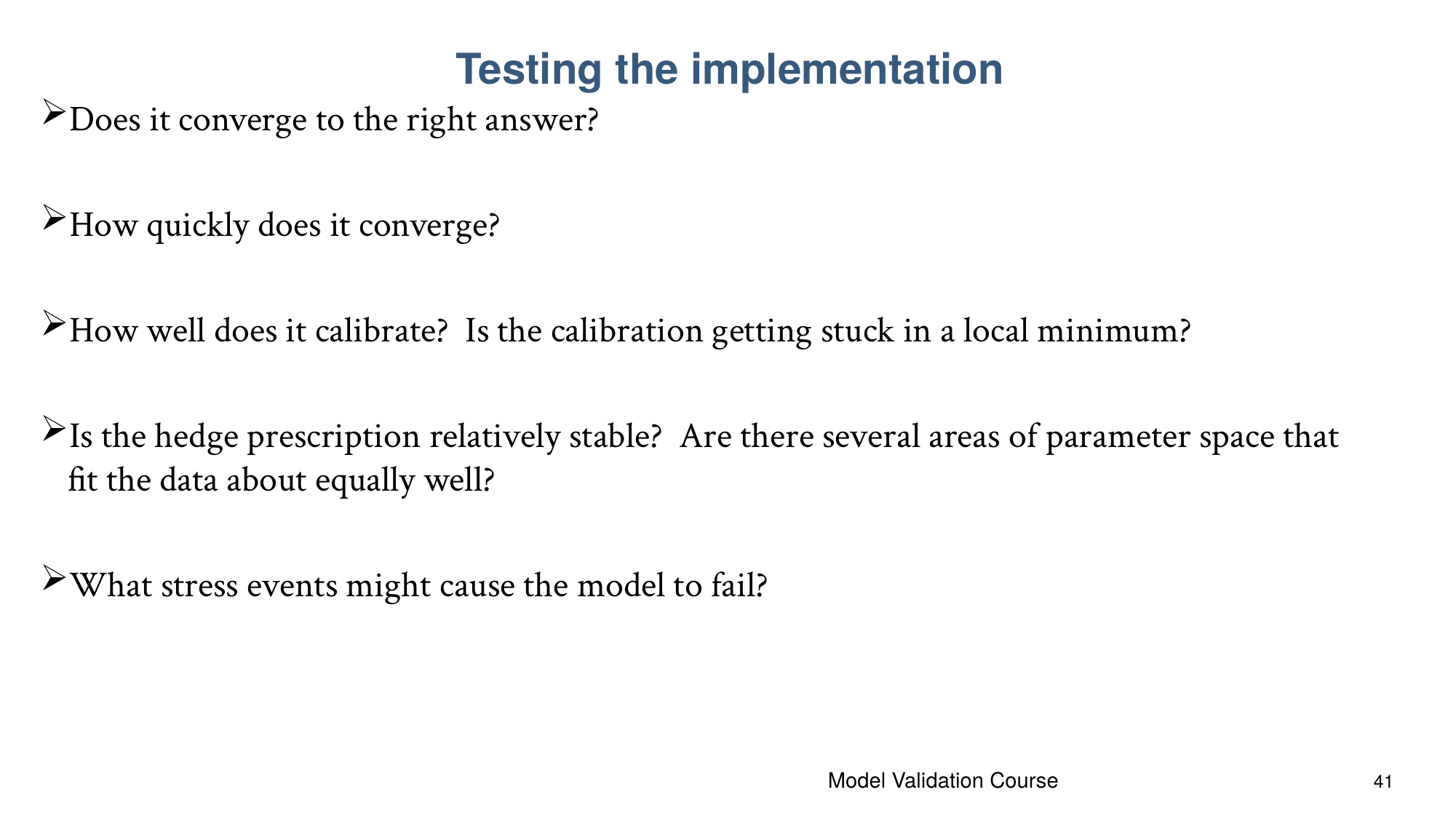

# Testing the implementation
Does it converge to the right answer?

How quickly does it converge?

How well does it calibrate?  Is the calibration getting stuck in a local minimum?

Is the hedge prescription relatively stable?  Are there several areas of parameter space that fit the data about equally well?

What stress events might cause the model to fail?
Model Validation Course			41